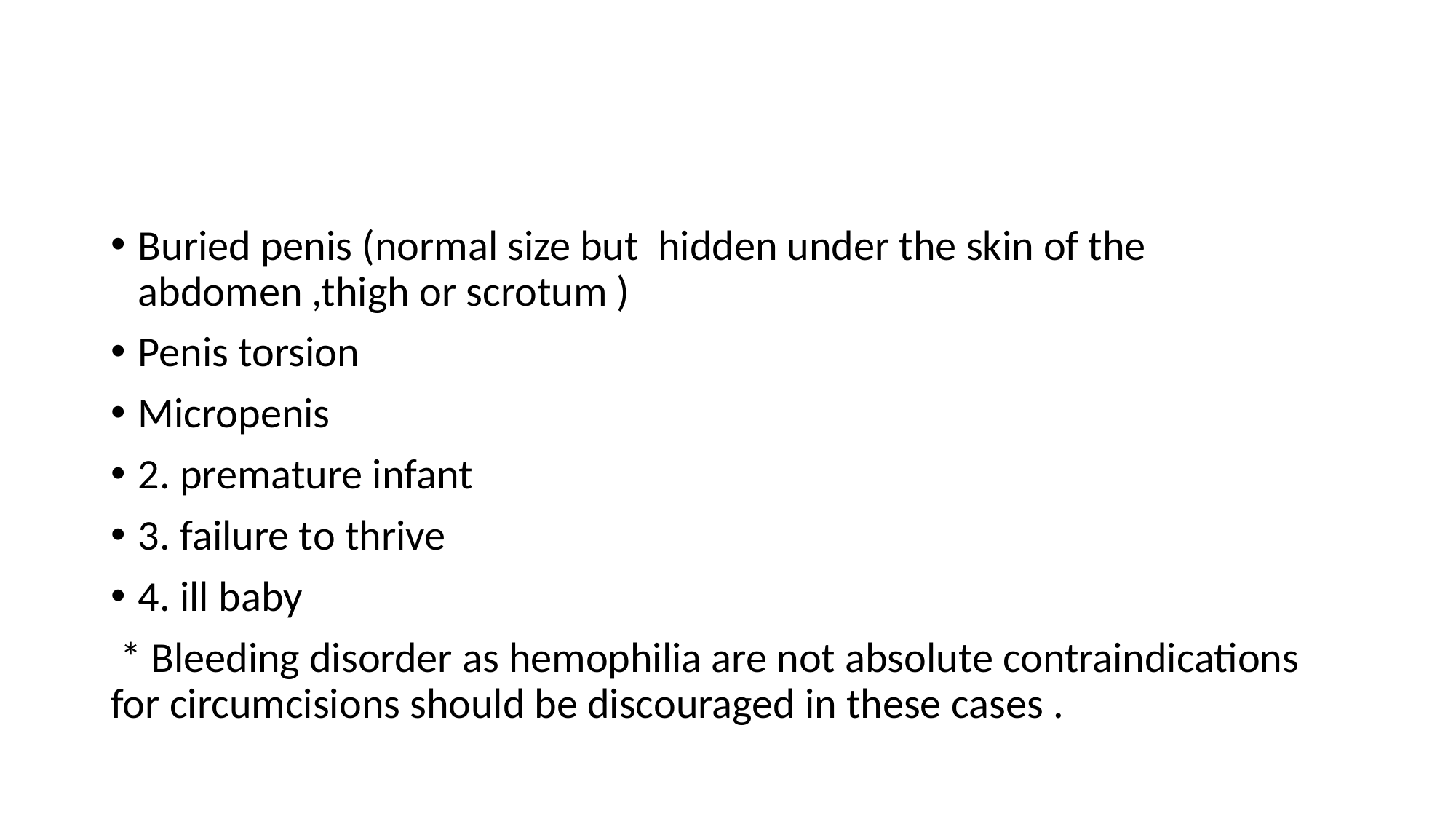

#
Buried penis (normal size but  hidden under the skin of the abdomen ,thigh or scrotum )
Penis torsion
Micropenis
2. premature infant
3. failure to thrive
4. ill baby
 * Bleeding disorder as hemophilia are not absolute contraindications for circumcisions should be discouraged in these cases .